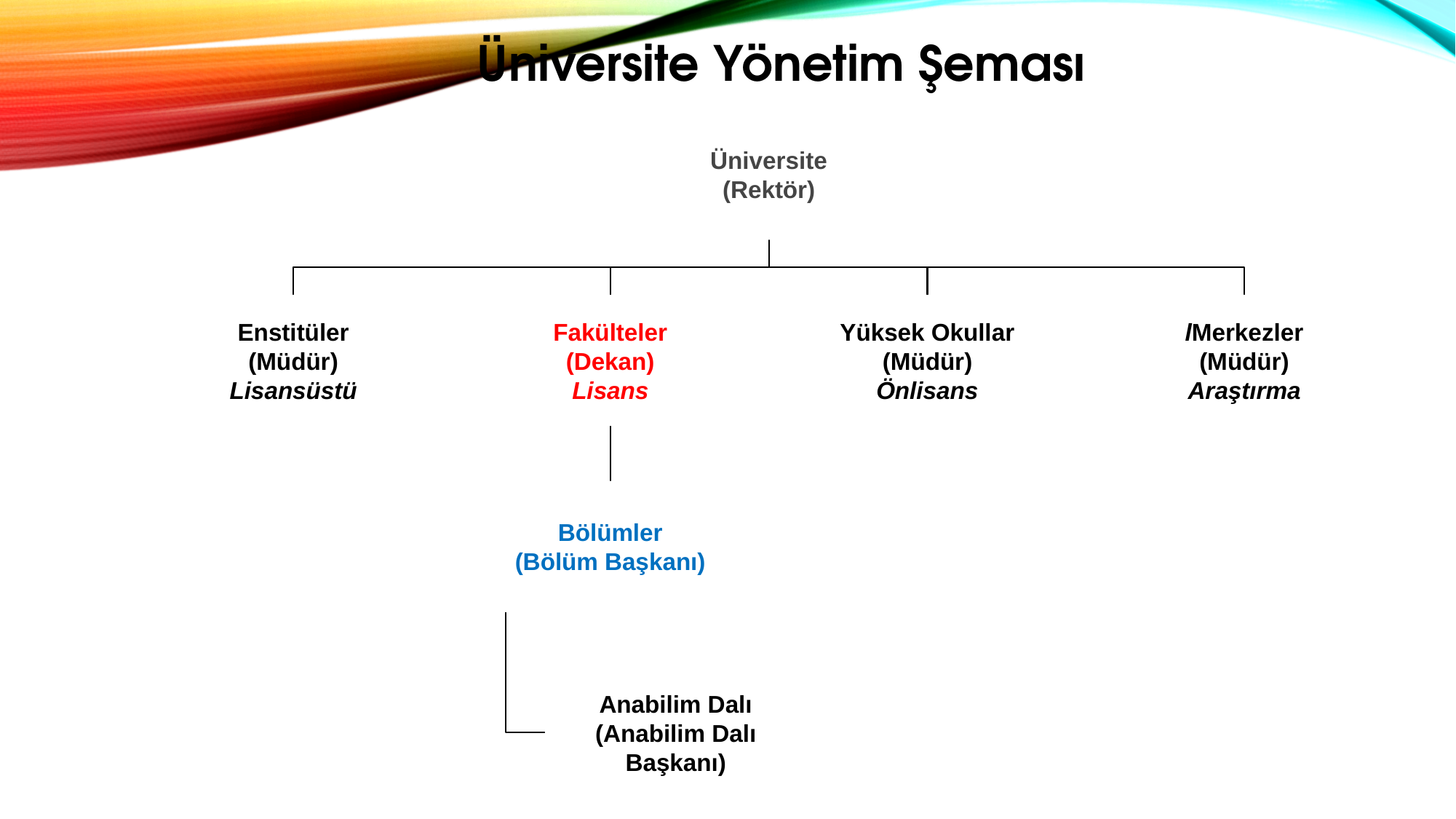

Üniversite Yönetim Şeması

Üniversite
(Rektör)

Enstitüler
(Müdür)
Lisansüstü

Fakülteler
(Dekan)
Lisans

Bölümler
(Bölüm Başkanı)

Anabilim Dalı (Anabilim Dalı Başkanı)

Yüksek Okullar
(Müdür)
Önlisans
lMerkezler
(Müdür)
Araştırma